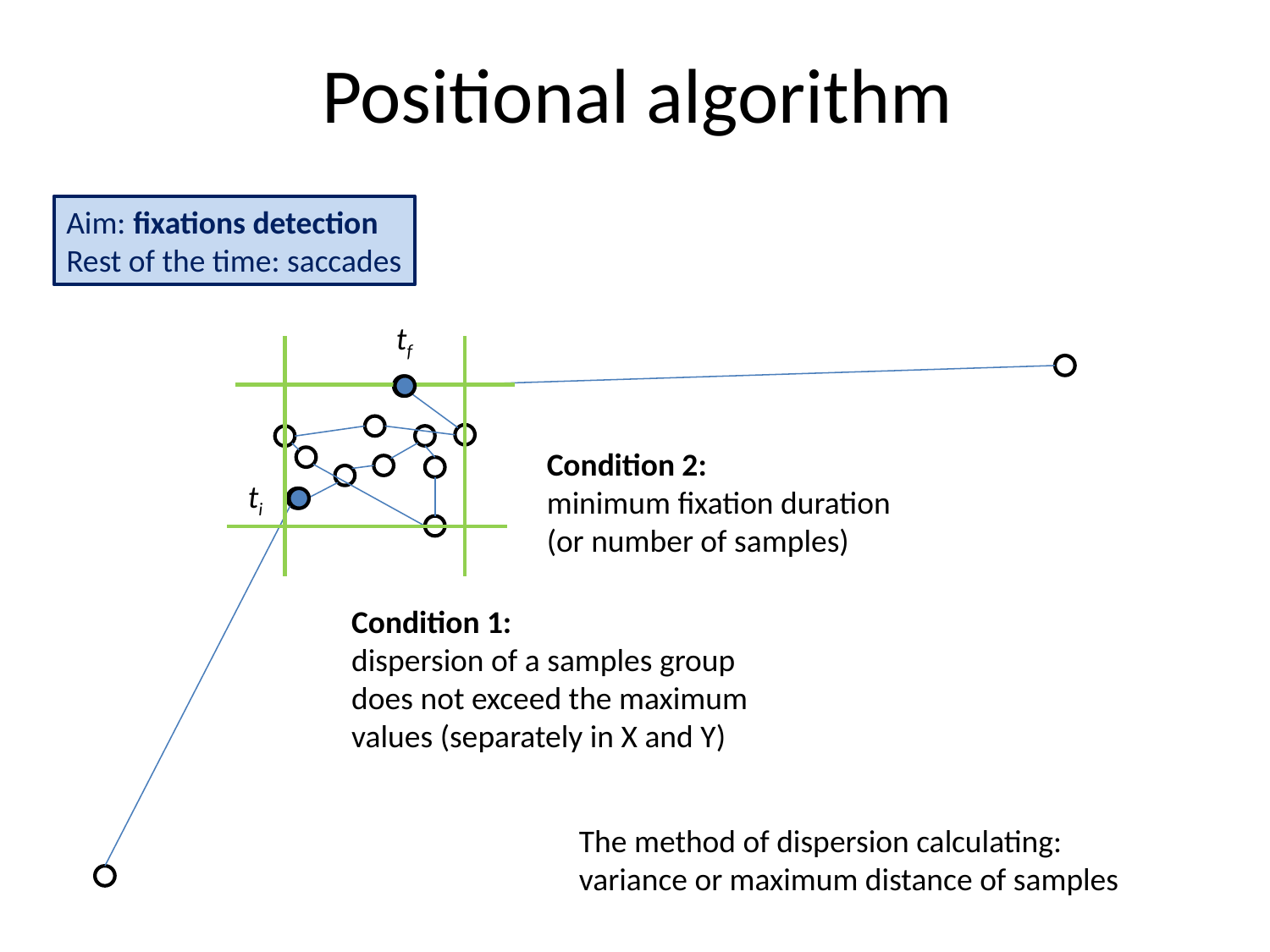

Positional algorithm
Aim: fixations detection
Rest of the time: saccades
tf
ti

Condition 2:
minimum fixation duration
(or number of samples)

Condition 1:
dispersion of a samples group
does not exceed the maximum
values (separately in X and Y)
The method of dispersion calculating:
variance or maximum distance of samples